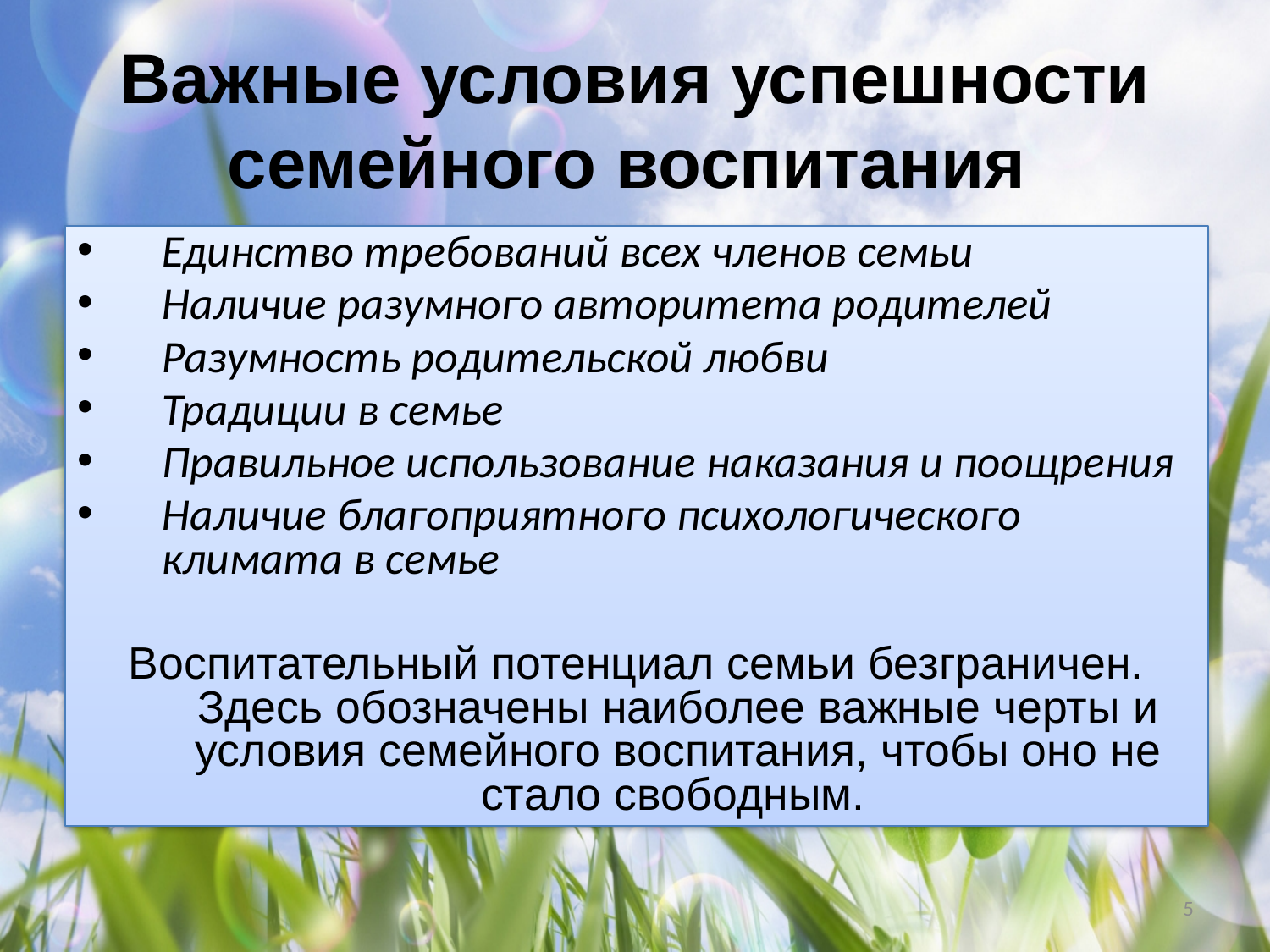

Важные условия успешности семейного воспитания
Единство требований всех членов семьи
Наличие разумного авторитета родителей
Разумность родительской любви
Традиции в семье
Правильное использование наказания и поощрения
Наличие благоприятного психологического климата в семье

Воспитательный потенциал семьи безграничен. Здесь обозначены наиболее важные черты и условия семейного воспитания, чтобы оно не стало свободным.
5